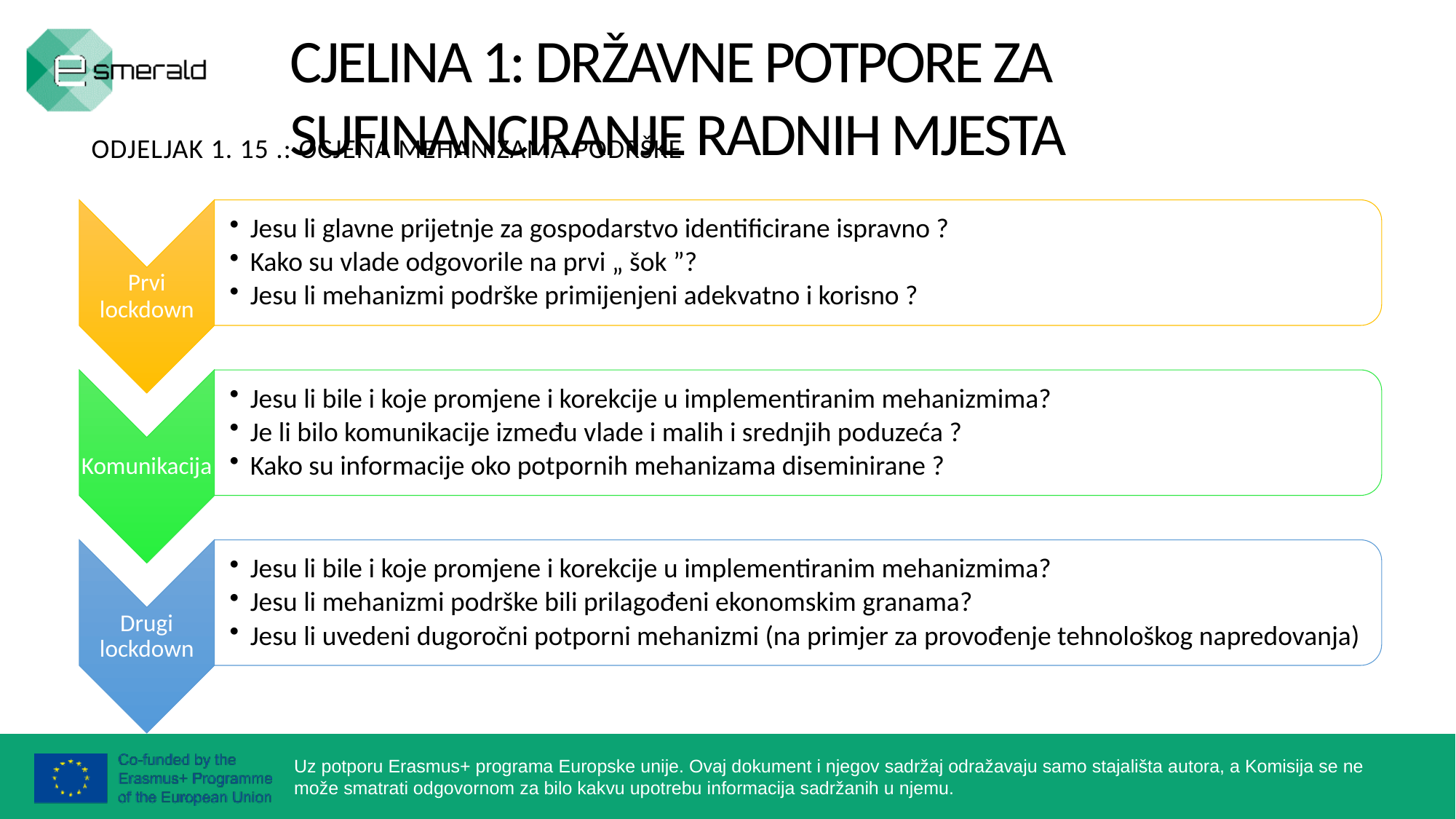

CJELINA 1: DRŽAVNE POTPORE ZA SUFINANCIRANJE RADNIH MJESTA
ODJELJAK 1. 15 .: OCJENA MEHANIZAMA PODRŠKE
Prvi lockdown
Jesu li glavne prijetnje za gospodarstvo identificirane ispravno ?
Kako su vlade odgovorile na prvi „ šok ”?
Jesu li mehanizmi podrške primijenjeni adekvatno i korisno ?
Komunikacija
Jesu li bile i koje promjene i korekcije u implementiranim mehanizmima?
Je li bilo komunikacije između vlade i malih i srednjih poduzeća ?
Kako su informacije oko potpornih mehanizama diseminirane ?
Drugi lockdown
Jesu li bile i koje promjene i korekcije u implementiranim mehanizmima?
Jesu li mehanizmi podrške bili prilagođeni ekonomskim granama?
Jesu li uvedeni dugoročni potporni mehanizmi (na primjer za provođenje tehnološkog napredovanja)